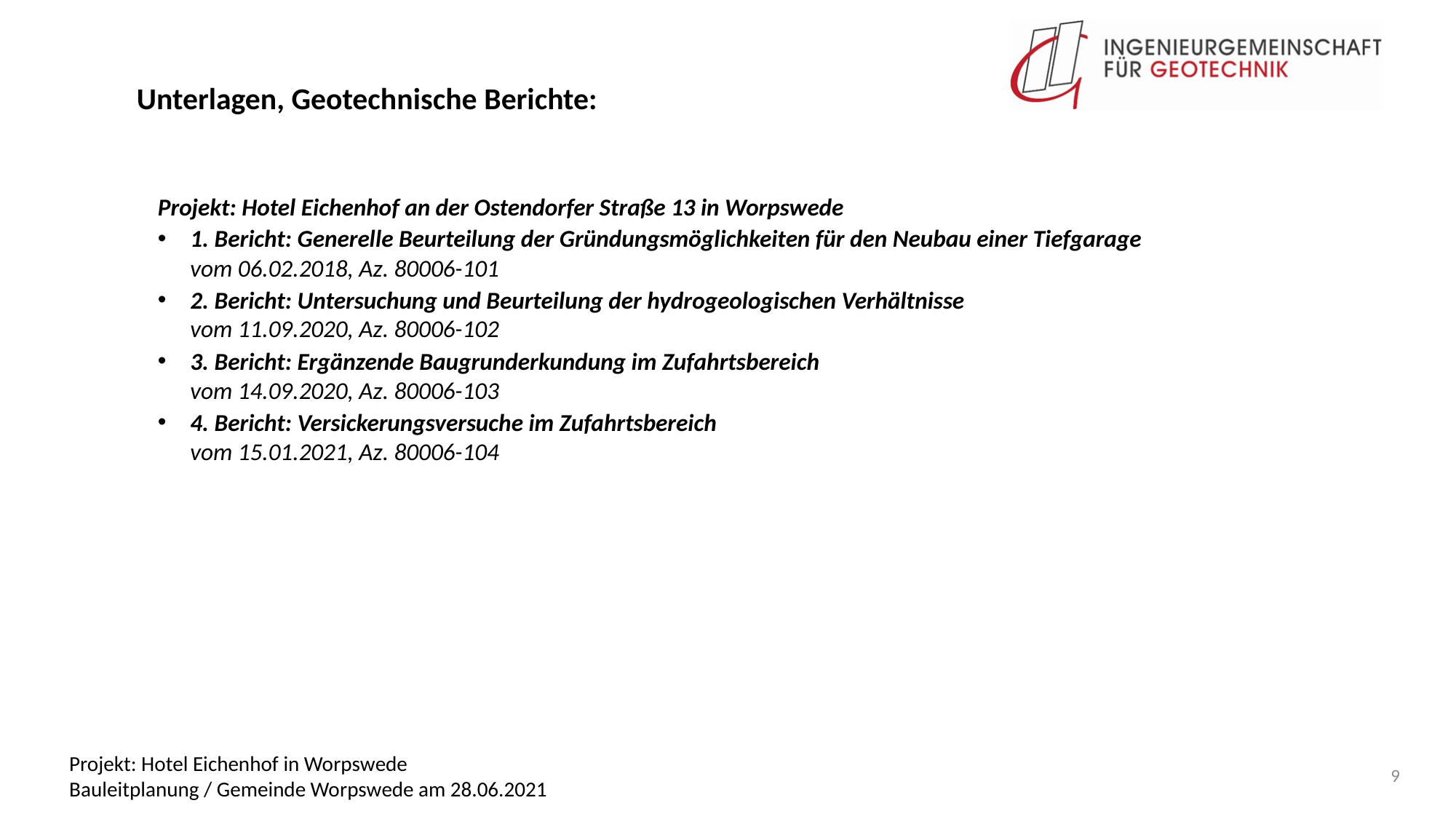

Unterlagen, Geotechnische Berichte:
Projekt: Hotel Eichenhof an der Ostendorfer Straße 13 in Worpswede
1. Bericht: Generelle Beurteilung der Gründungsmöglichkeiten für den Neubau einer Tiefgarage vom 06.02.2018, Az. 80006-101
2. Bericht: Untersuchung und Beurteilung der hydrogeologischen Verhältnisse
vom 11.09.2020, Az. 80006-102
3. Bericht: Ergänzende Baugrunderkundung im Zufahrtsbereich
vom 14.09.2020, Az. 80006-103
4. Bericht: Versickerungsversuche im Zufahrtsbereich
vom 15.01.2021, Az. 80006-104
9